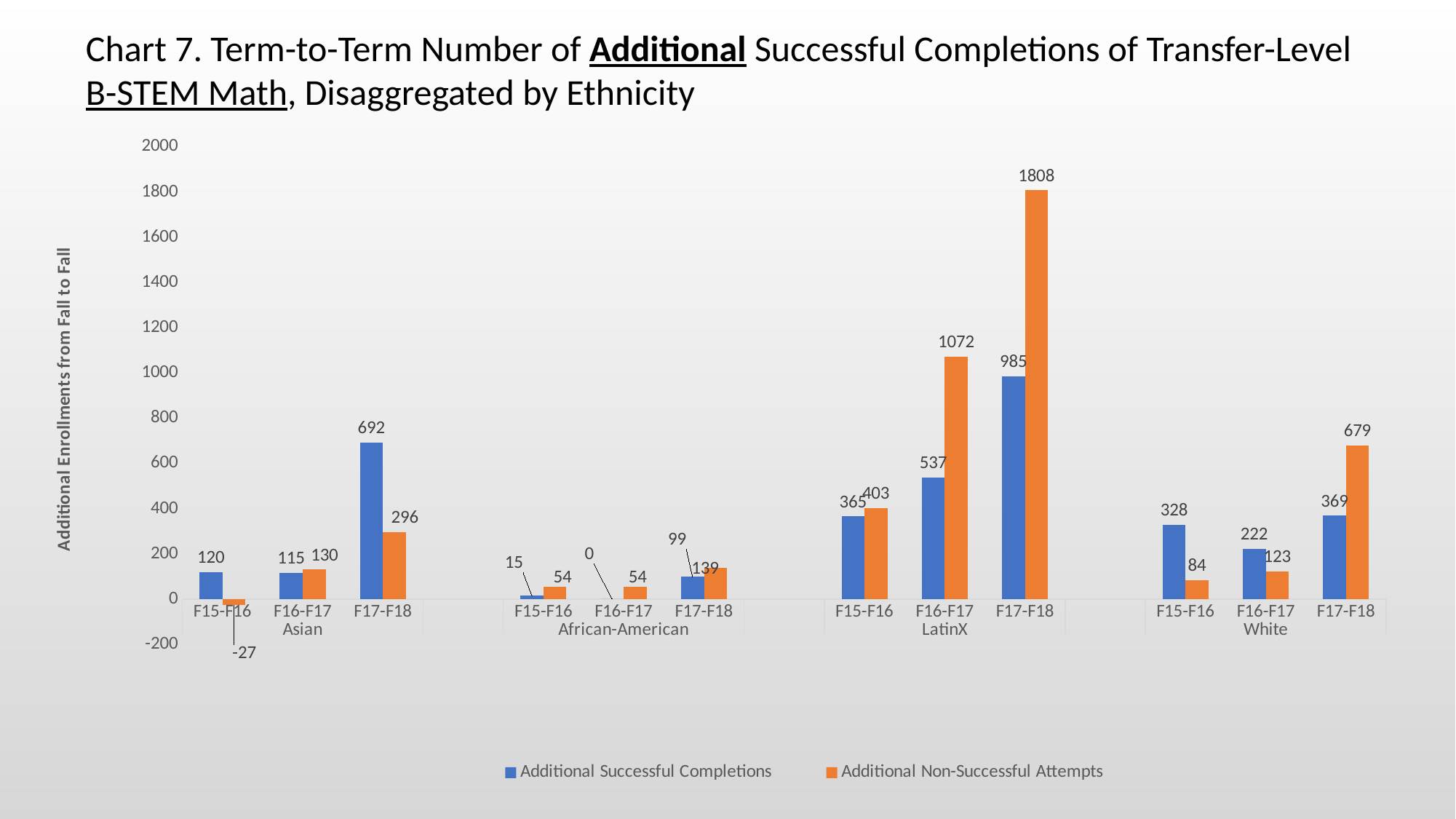

Chart 7. Term-to-Term Number of Additional Successful Completions of Transfer-Level B-STEM Math, Disaggregated by Ethnicity

### Chart

| Category | Additional Successful Completions | Additional Non-Successful Attempts |
|---|---|---|
| F15-F16 | 120.0 | -27.0 |
| F16-F17 | 115.0 | 130.0 |
| F17-F18 | 692.0 | 296.0 |
|  | None | None |
| F15-F16 | 15.0 | 54.0 |
| F16-F17 | 0.0 | 54.0 |
| F17-F18 | 99.0 | 139.0 |
|  | None | None |
| F15-F16 | 365.0 | 403.0 |
| F16-F17 | 537.0 | 1072.0 |
| F17-F18 | 985.0 | 1808.0 |
|  | None | None |
| F15-F16 | 328.0 | 84.0 |
| F16-F17 | 222.0 | 123.0 |
| F17-F18 | 369.0 | 679.0 |